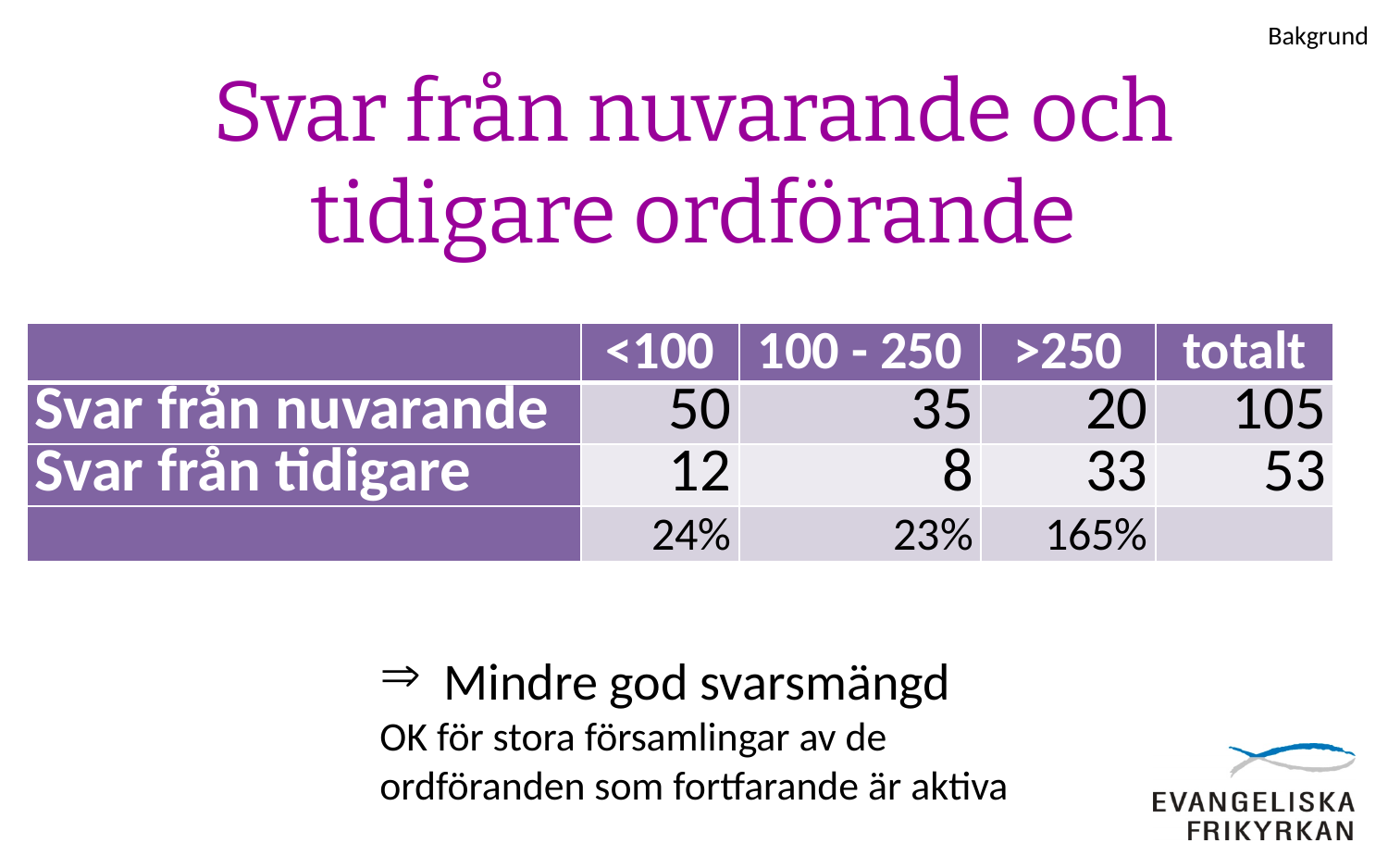

Bakgrund
# Svar från nuvarande och tidigare ordförande
|  | <100 | 100 - 250 | >250 | totalt |
| --- | --- | --- | --- | --- |
| Svar från nuvarande | 50 | 35 | 20 | 105 |
| Svar från tidigare | 12 | 8 | 33 | 53 |
|  | 24% | 23% | 165% |  |
 Mindre god svarsmängd
OK för stora församlingar av de ordföranden som fortfarande är aktiva